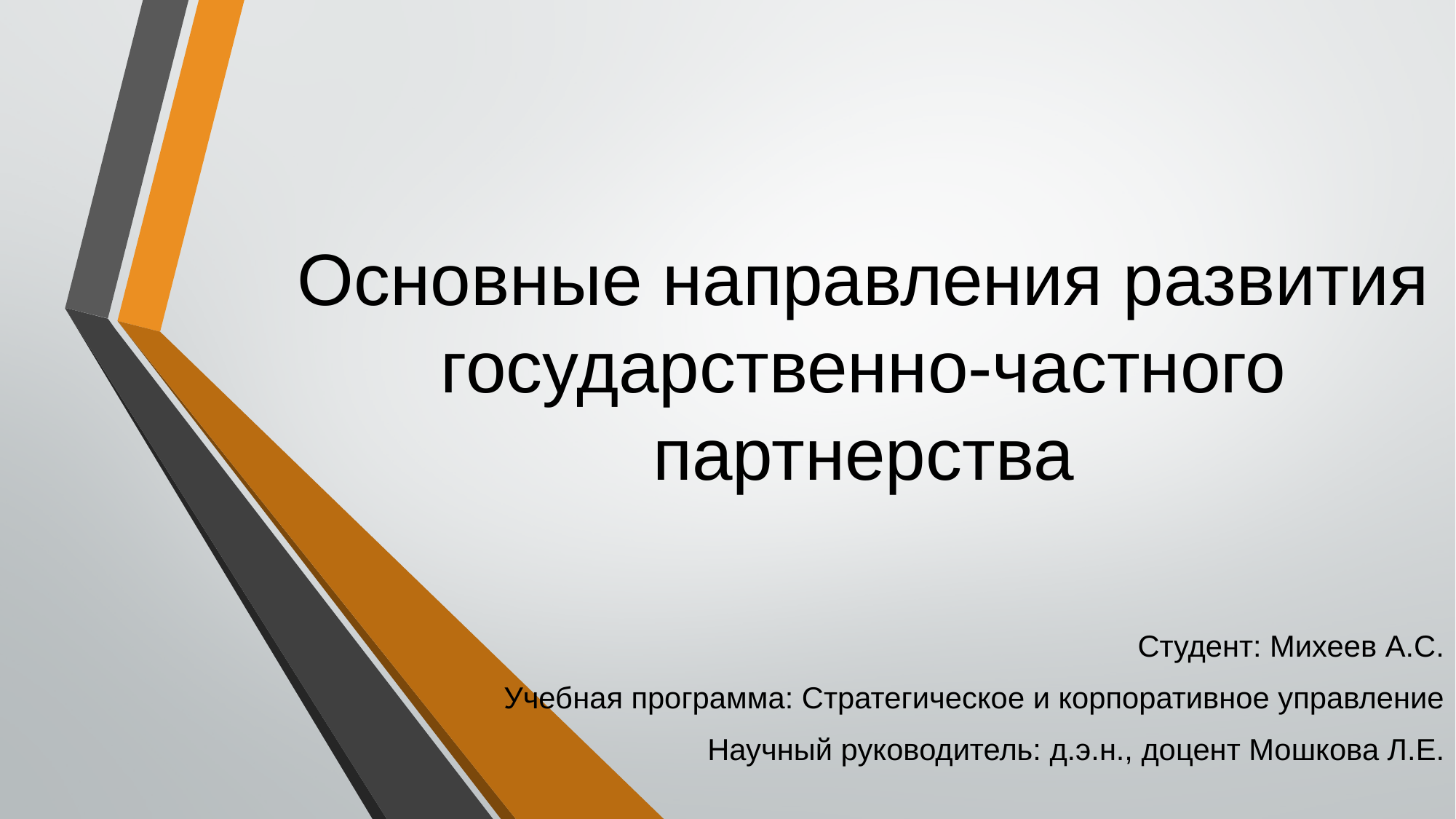

# Основные направления развития государственно-частного партнерства
Студент: Михеев А.С.
Учебная программа: Стратегическое и корпоративное управление
Научный руководитель: д.э.н., доцент Мошкова Л.Е.